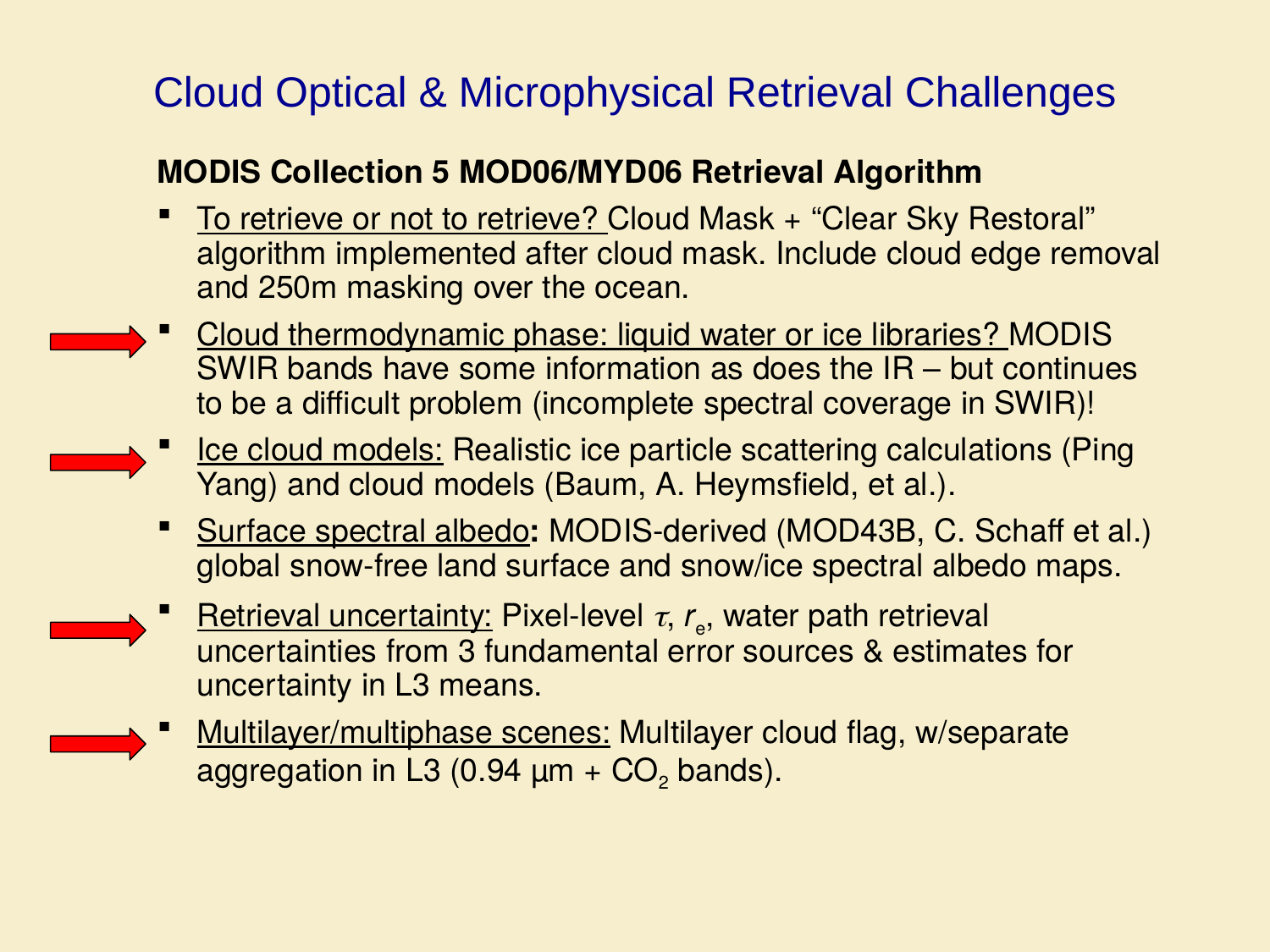

# Cloud Optical & Microphysical Retrieval Challenges
MODIS Collection 5 MOD06/MYD06 Retrieval Algorithm
To retrieve or not to retrieve? Cloud Mask + “Clear Sky Restoral” algorithm implemented after cloud mask. Include cloud edge removal and 250m masking over the ocean.
Cloud thermodynamic phase: liquid water or ice libraries? MODIS SWIR bands have some information as does the IR – but continues to be a difficult problem (incomplete spectral coverage in SWIR)!
Ice cloud models: Realistic ice particle scattering calculations (Ping Yang) and cloud models (Baum, A. Heymsfield, et al.).
Surface spectral albedo: MODIS-derived (MOD43B, C. Schaff et al.) global snow-free land surface and snow/ice spectral albedo maps.
Retrieval uncertainty: Pixel-level τ, re, water path retrieval uncertainties from 3 fundamental error sources & estimates for uncertainty in L3 means.
Multilayer/multiphase scenes: Multilayer cloud flag, w/separate aggregation in L3 (0.94 µm + CO2 bands).